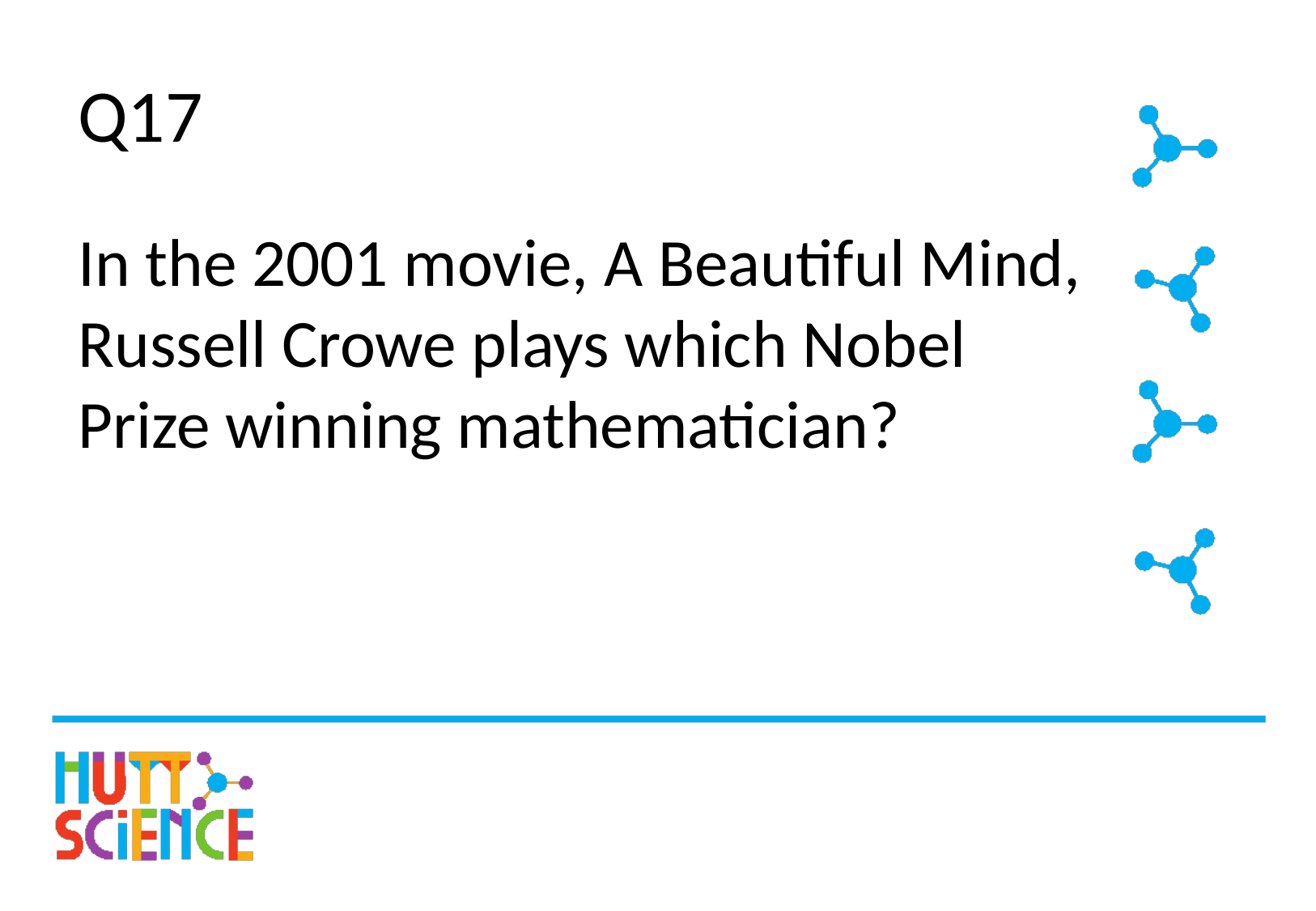

# Q17
In the 2001 movie, A Beautiful Mind, Russell Crowe plays which Nobel Prize winning mathematician?